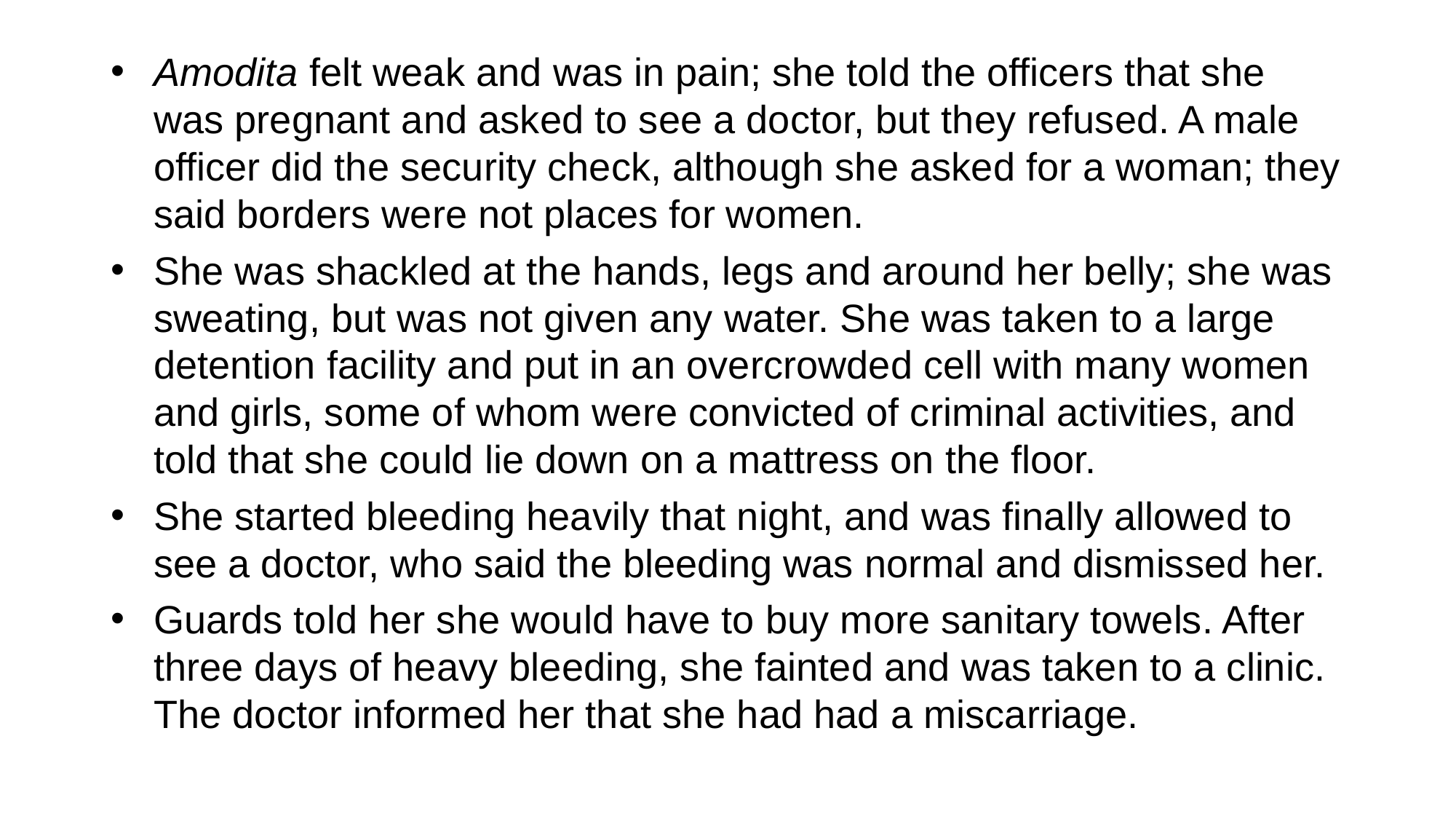

Amodita felt weak and was in pain; she told the officers that she was pregnant and asked to see a doctor, but they refused. A male officer did the security check, although she asked for a woman; they said borders were not places for women.
She was shackled at the hands, legs and around her belly; she was sweating, but was not given any water. She was taken to a large detention facility and put in an overcrowded cell with many women and girls, some of whom were convicted of criminal activities, and told that she could lie down on a mattress on the floor.
She started bleeding heavily that night, and was finally allowed to see a doctor, who said the bleeding was normal and dismissed her.
Guards told her she would have to buy more sanitary towels. After three days of heavy bleeding, she fainted and was taken to a clinic. The doctor informed her that she had had a miscarriage.